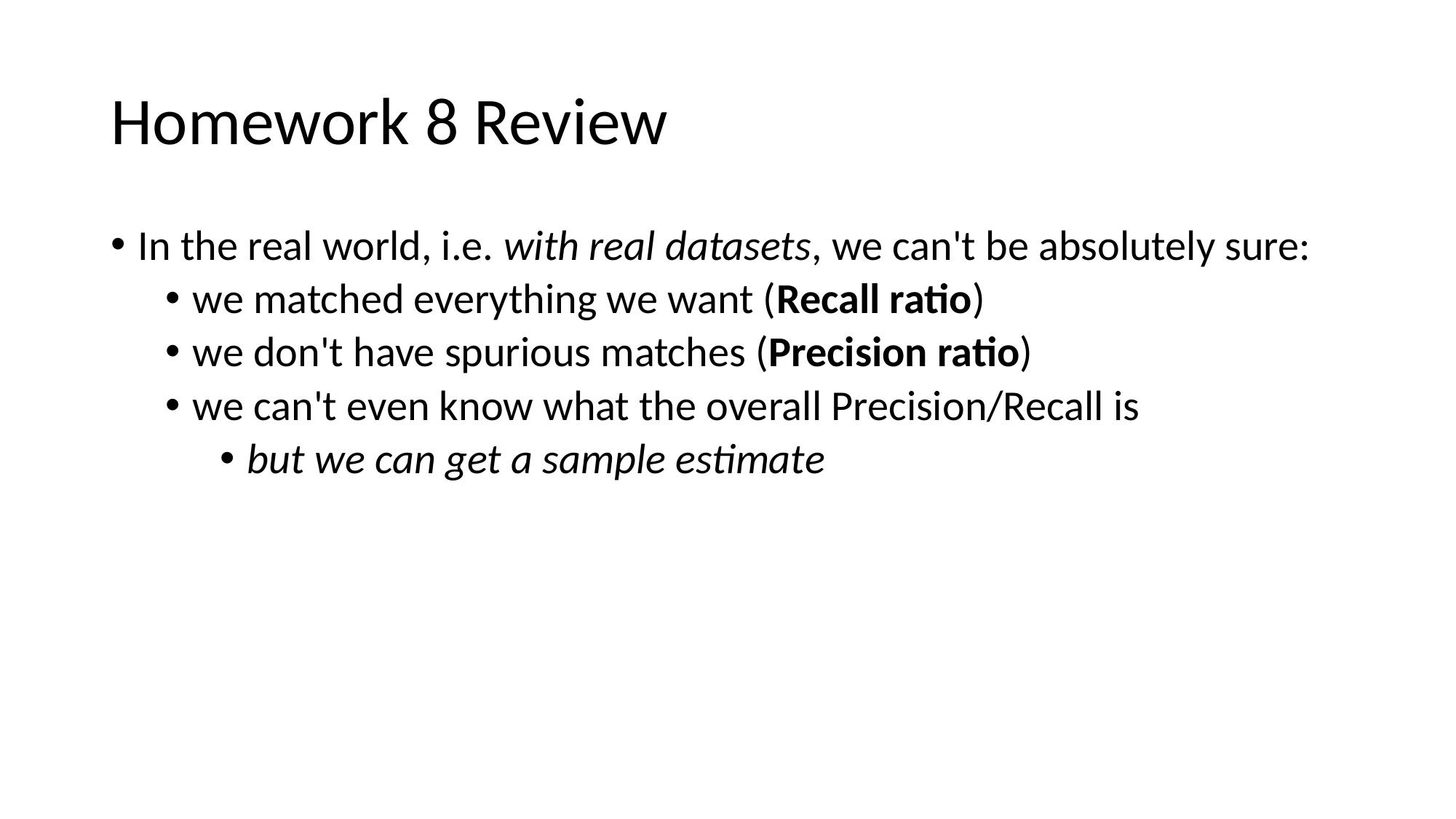

# Homework 8 Review
In the real world, i.e. with real datasets, we can't be absolutely sure:
we matched everything we want (Recall ratio)
we don't have spurious matches (Precision ratio)
we can't even know what the overall Precision/Recall is
but we can get a sample estimate